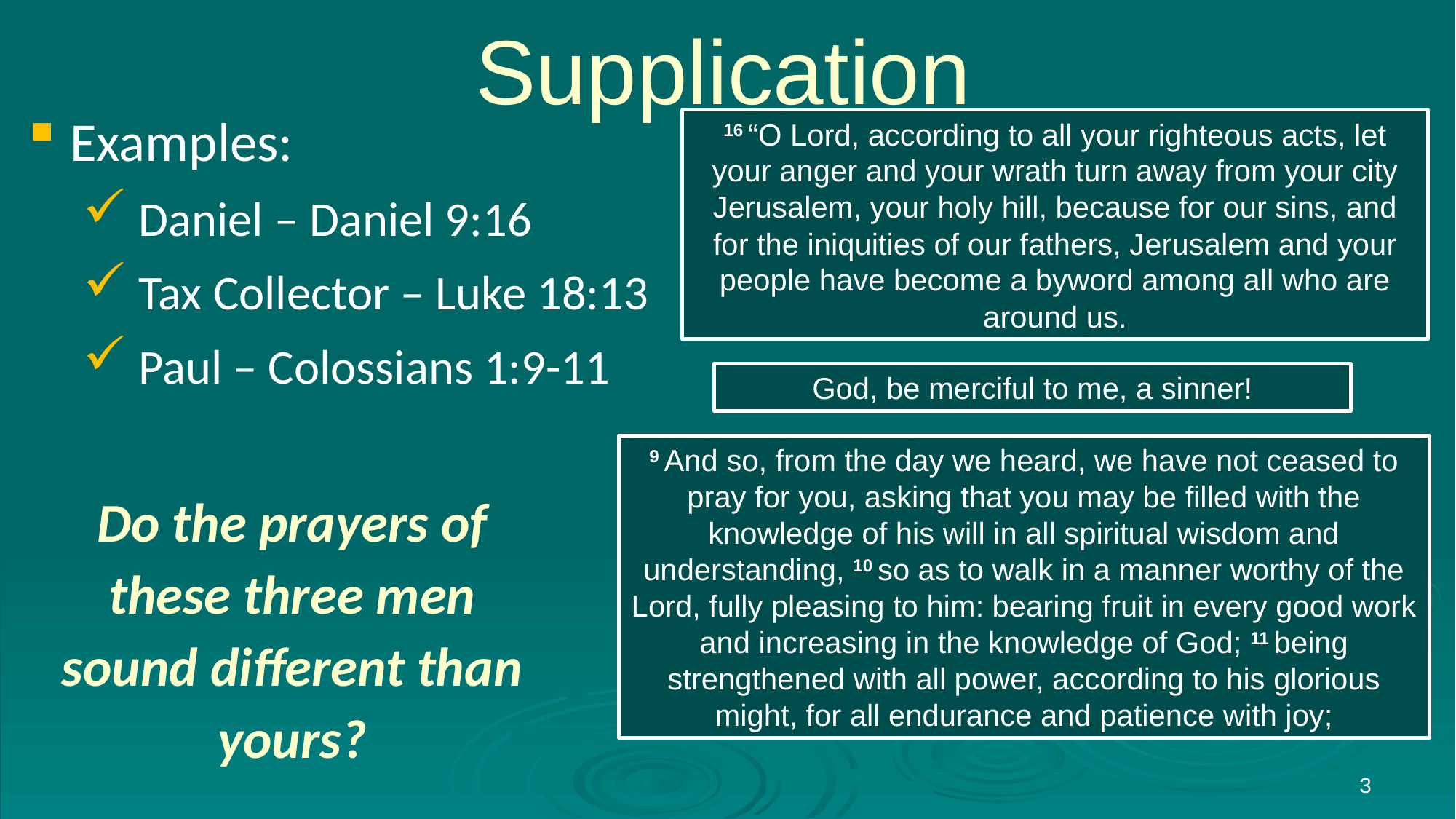

# Supplication
Examples:
 Daniel – Daniel 9:16
 Tax Collector – Luke 18:13
 Paul – Colossians 1:9-11

16 “O Lord, according to all your righteous acts, let your anger and your wrath turn away from your city Jerusalem, your holy hill, because for our sins, and for the iniquities of our fathers, Jerusalem and your people have become a byword among all who are around us.
God, be merciful to me, a sinner!
9 And so, from the day we heard, we have not ceased to pray for you, asking that you may be filled with the knowledge of his will in all spiritual wisdom and understanding, 10 so as to walk in a manner worthy of the Lord, fully pleasing to him: bearing fruit in every good work and increasing in the knowledge of God; 11 being strengthened with all power, according to his glorious might, for all endurance and patience with joy;
Do the prayers of these three men sound different than yours?
3